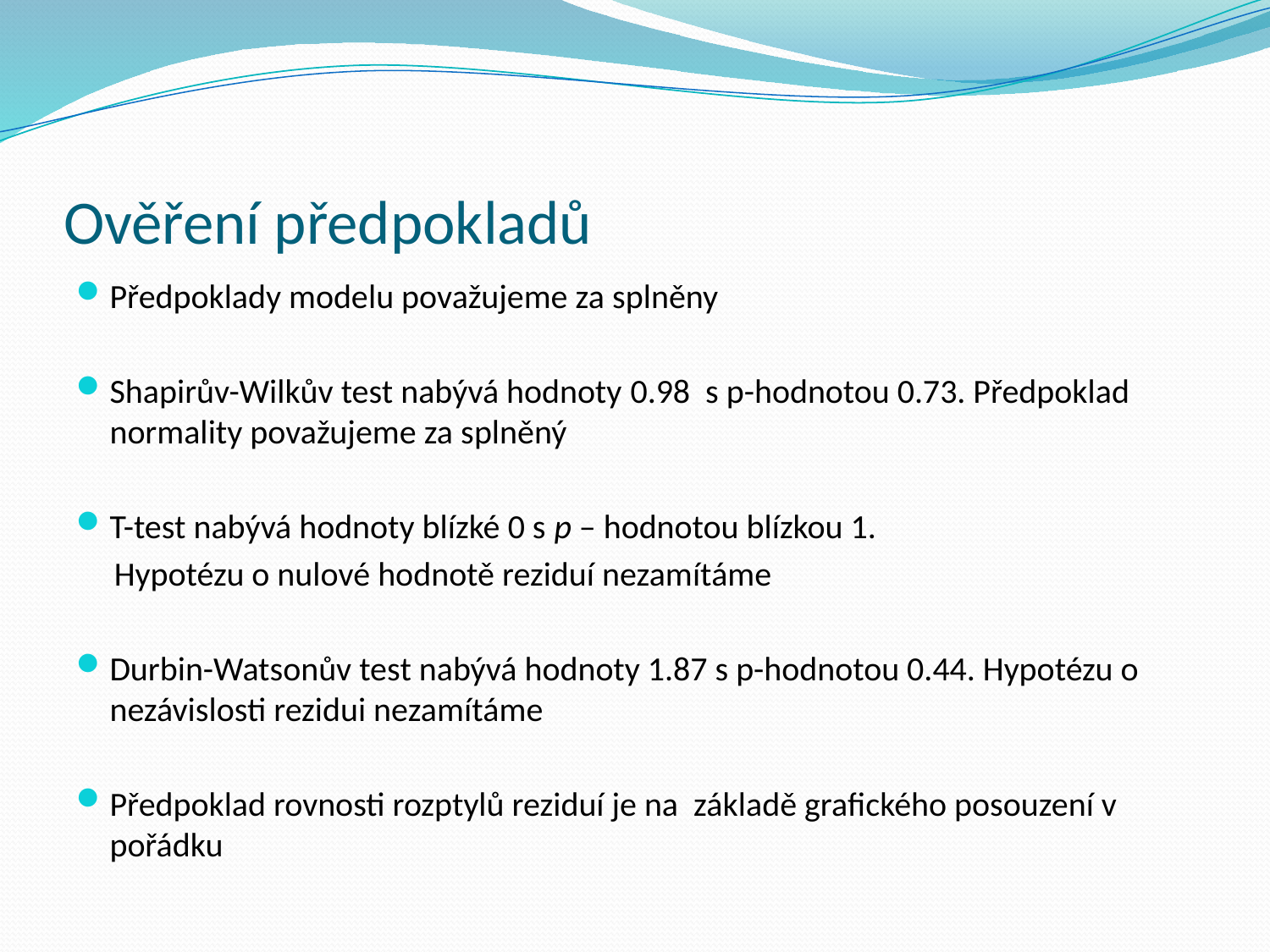

# Ověření předpokladů
Předpoklady modelu považujeme za splněny

Shapirův-Wilkův test nabývá hodnoty 0.98  s p-hodnotou 0.73. Předpoklad normality považujeme za splněný

T-test nabývá hodnoty blízké 0 s p – hodnotou blízkou 1.
     Hypotézu o nulové hodnotě reziduí nezamítáme

Durbin-Watsonův test nabývá hodnoty 1.87 s p-hodnotou 0.44. Hypotézu o nezávislosti rezidui nezamítáme

Předpoklad rovnosti rozptylů reziduí je na  základě grafického posouzení v pořádku